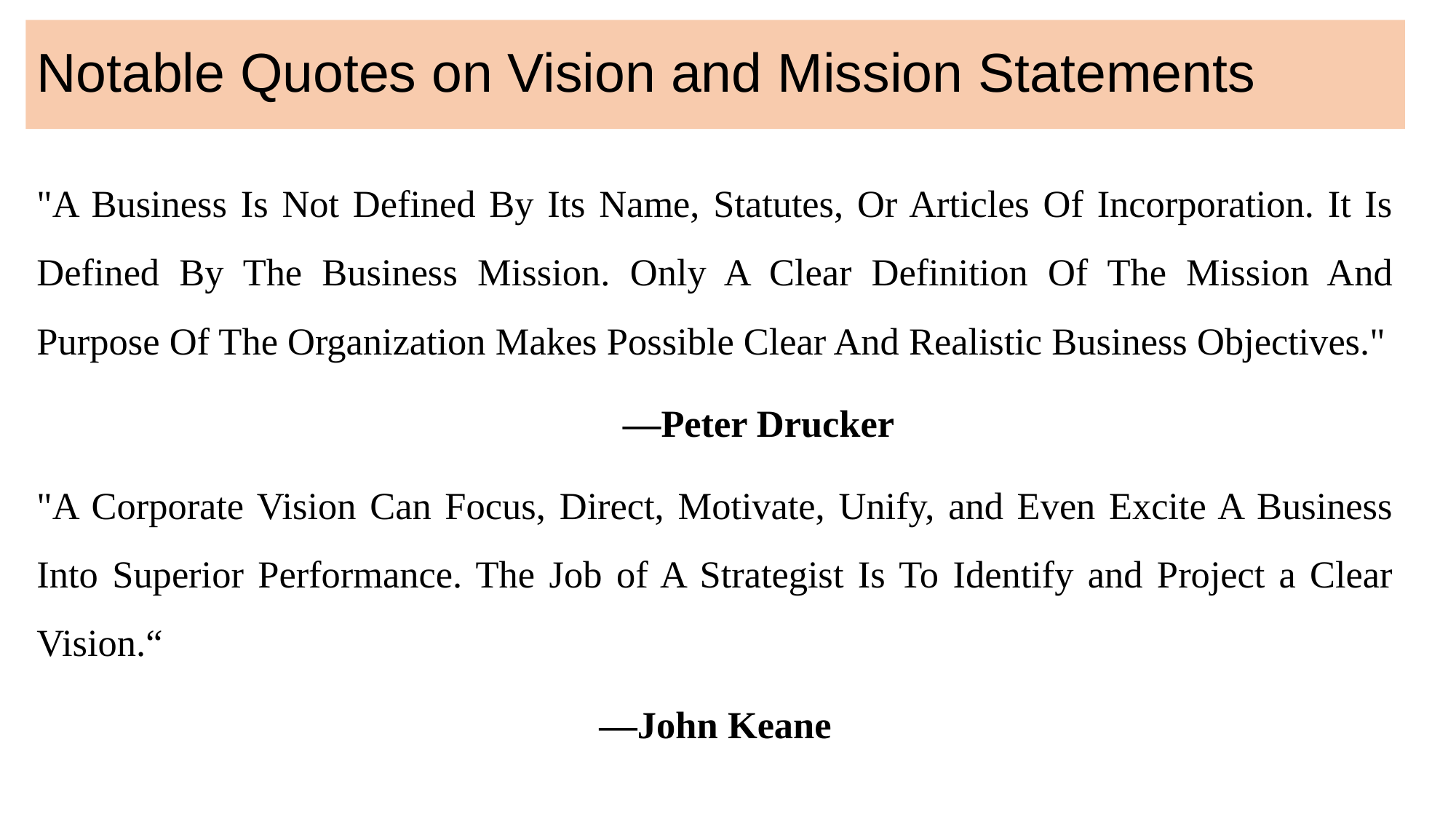

# Notable Quotes on Vision and Mission Statements
"A Business Is Not Defined By Its Name, Statutes, Or Articles Of Incorporation. It Is Defined By The Business Mission. Only A Clear Definition Of The Mission And Purpose Of The Organization Makes Possible Clear And Realistic Business Objectives."
         —Peter Drucker
"A Corporate Vision Can Focus, Direct, Motivate, Unify, and Even Excite A Business Into Superior Performance. The Job of A Strategist Is To Identify and Project a Clear Vision.“
—John Keane